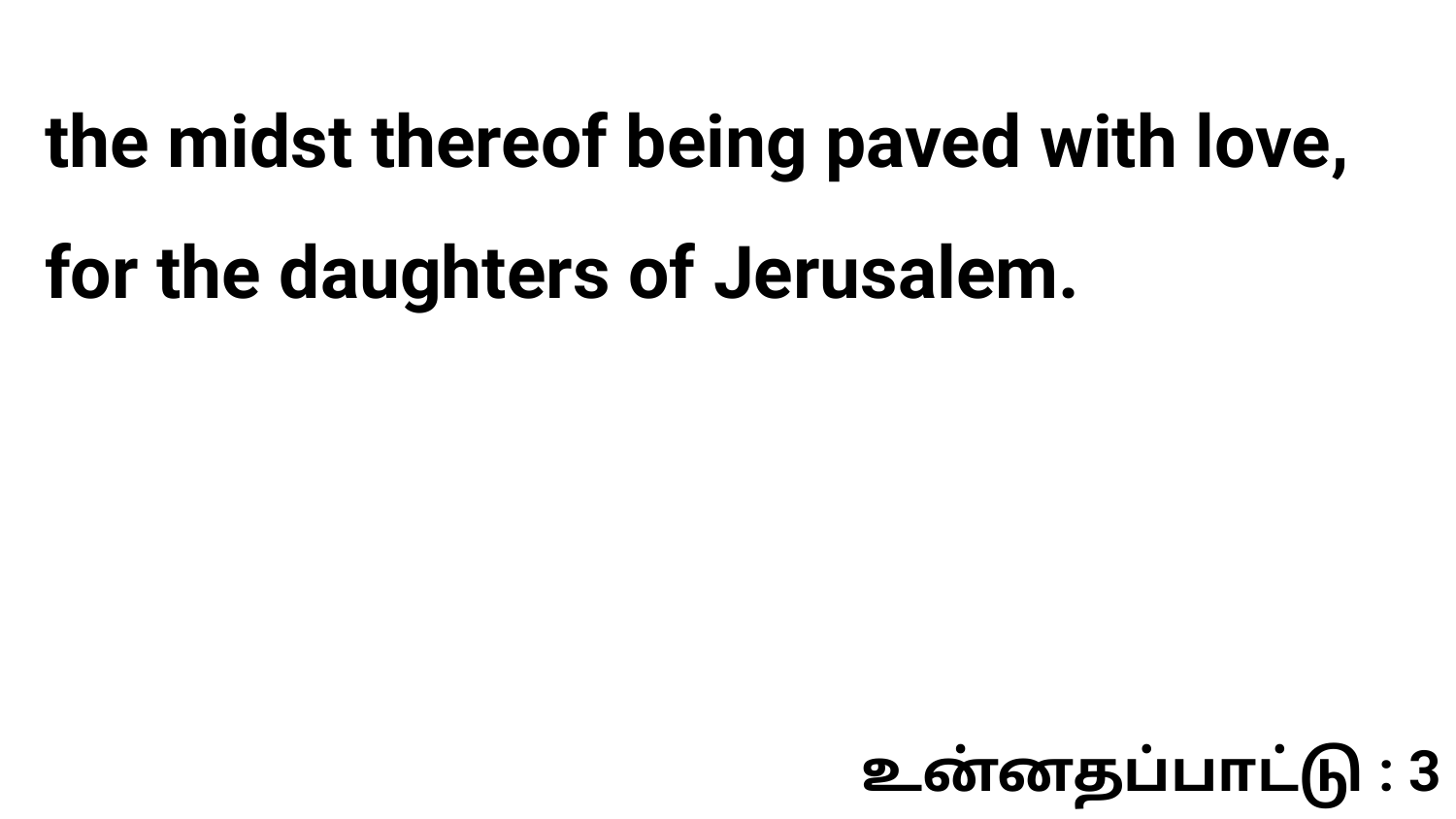

the midst thereof being paved with love, for the daughters of Jerusalem.
உன்னதப்பாட்டு : 3